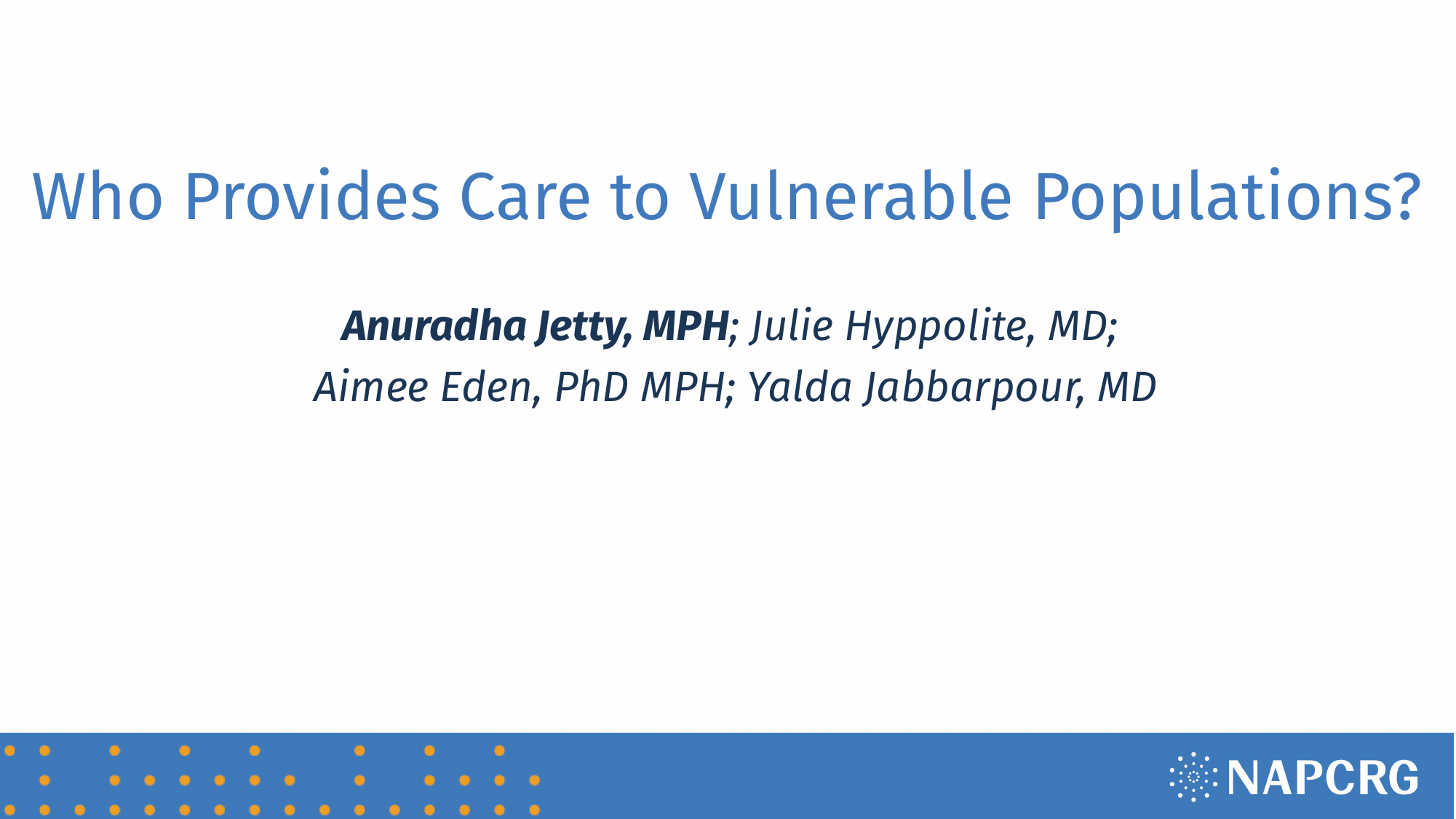

# Who Provides Care to Vulnerable Populations?
Anuradha Jetty, MPH; Julie Hyppolite, MD;
Aimee Eden, PhD MPH; Yalda Jabbarpour, MD